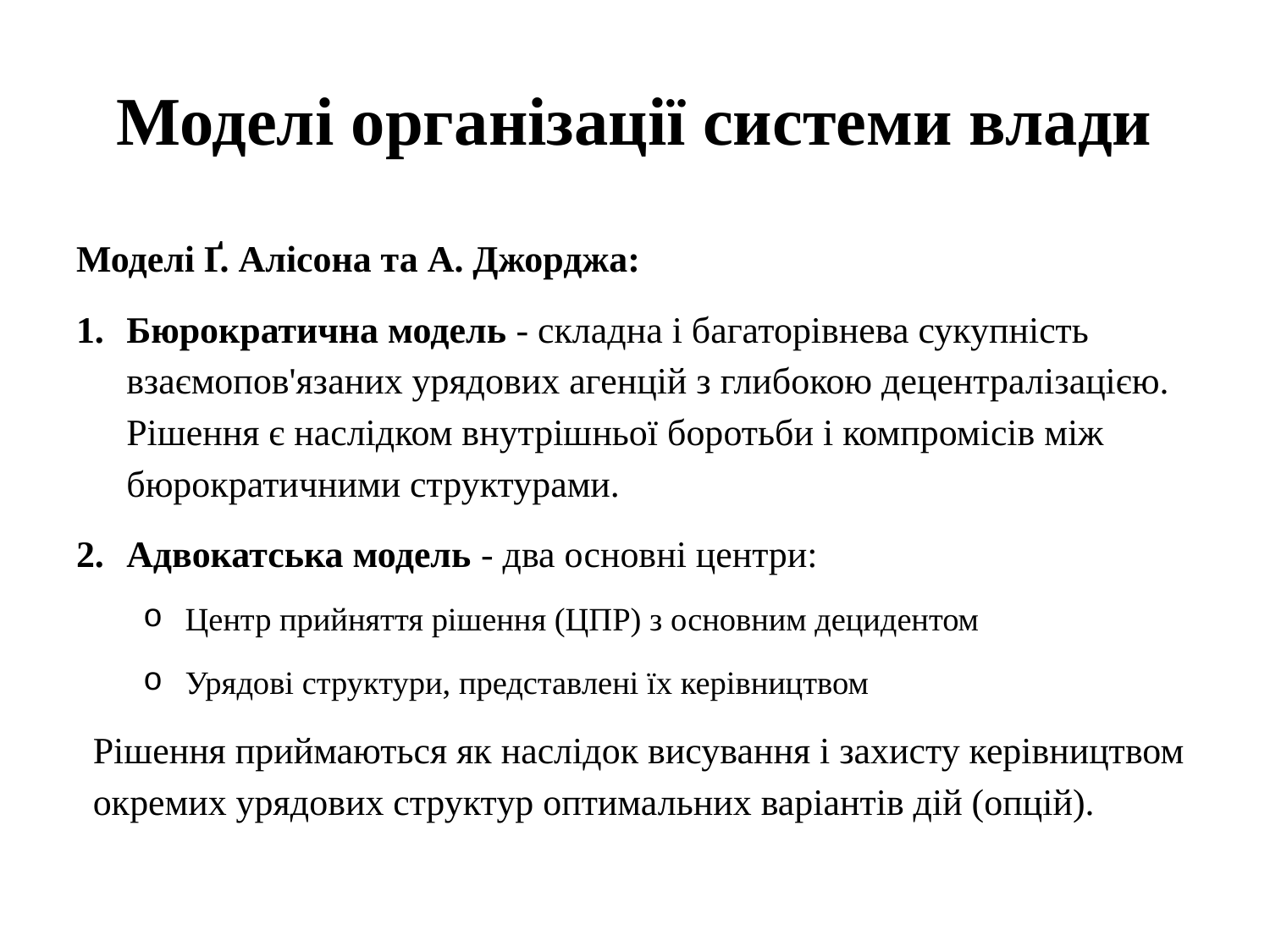

# Моделі організації системи влади
Моделі Ґ. Алісона та А. Джорджа:
Бюрократична модель - складна і багаторівнева сукупність взаємопов'язаних урядових агенцій з глибокою децентралізацією. Рішення є наслідком внутрішньої боротьби і компромісів між бюрократичними структурами.
Адвокатська модель - два основні центри:
Центр прийняття рішення (ЦПР) з основним децидентом
Урядові структури, представлені їх керівництвом
Рішення приймаються як наслідок висування і захисту керівництвом окремих урядових структур оптимальних варіантів дій (опцій).